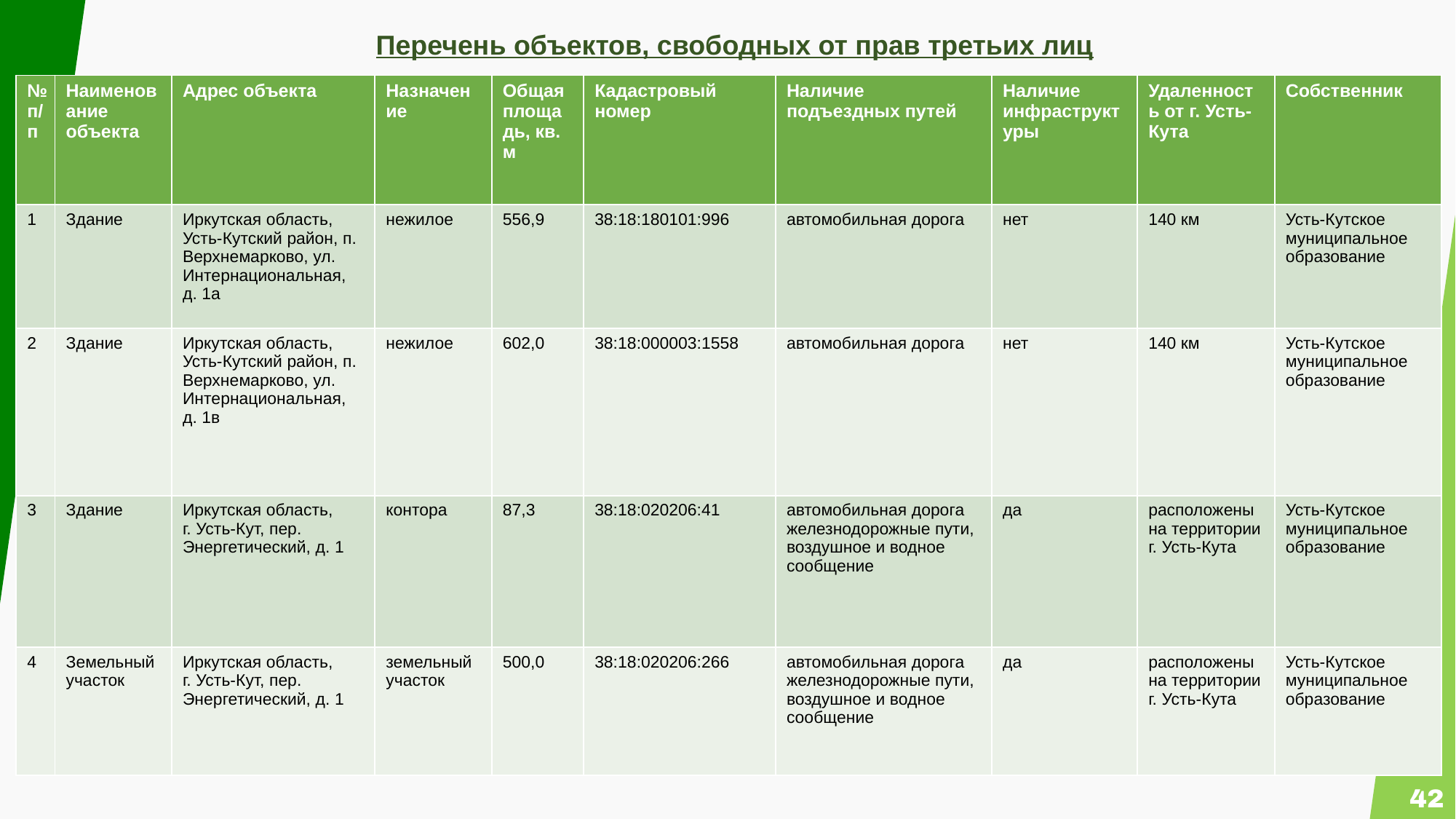

Перечень объектов, свободных от прав третьих лиц
| № п/п | Наименование объекта | Адрес объекта | Назначение | Общая площадь, кв. м | Кадастровый номер | Наличие подъездных путей | Наличие инфраструктуры | Удаленность от г. Усть-Кута | Собственник |
| --- | --- | --- | --- | --- | --- | --- | --- | --- | --- |
| 1 | Здание | Иркутская область, Усть-Кутский район, п. Верхнемарково, ул. Интернациональная, д. 1а | нежилое | 556,9 | 38:18:180101:996 | автомобильная дорога | нет | 140 км | Усть-Кутское муниципальное образование |
| 2 | Здание | Иркутская область, Усть-Кутский район, п. Верхнемарково, ул. Интернациональная, д. 1в | нежилое | 602,0 | 38:18:000003:1558 | автомобильная дорога | нет | 140 км | Усть-Кутское муниципальное образование |
| 3 | Здание | Иркутская область, г. Усть-Кут, пер. Энергетический, д. 1 | контора | 87,3 | 38:18:020206:41 | автомобильная дорога железнодорожные пути, воздушное и водное сообщение | да | расположены на территории г. Усть-Кута | Усть-Кутское муниципальное образование |
| 4 | Земельный участок | Иркутская область, г. Усть-Кут, пер. Энергетический, д. 1 | земельный участок | 500,0 | 38:18:020206:266 | автомобильная дорога железнодорожные пути, воздушное и водное сообщение | да | расположены на территории г. Усть-Кута | Усть-Кутское муниципальное образование |

42